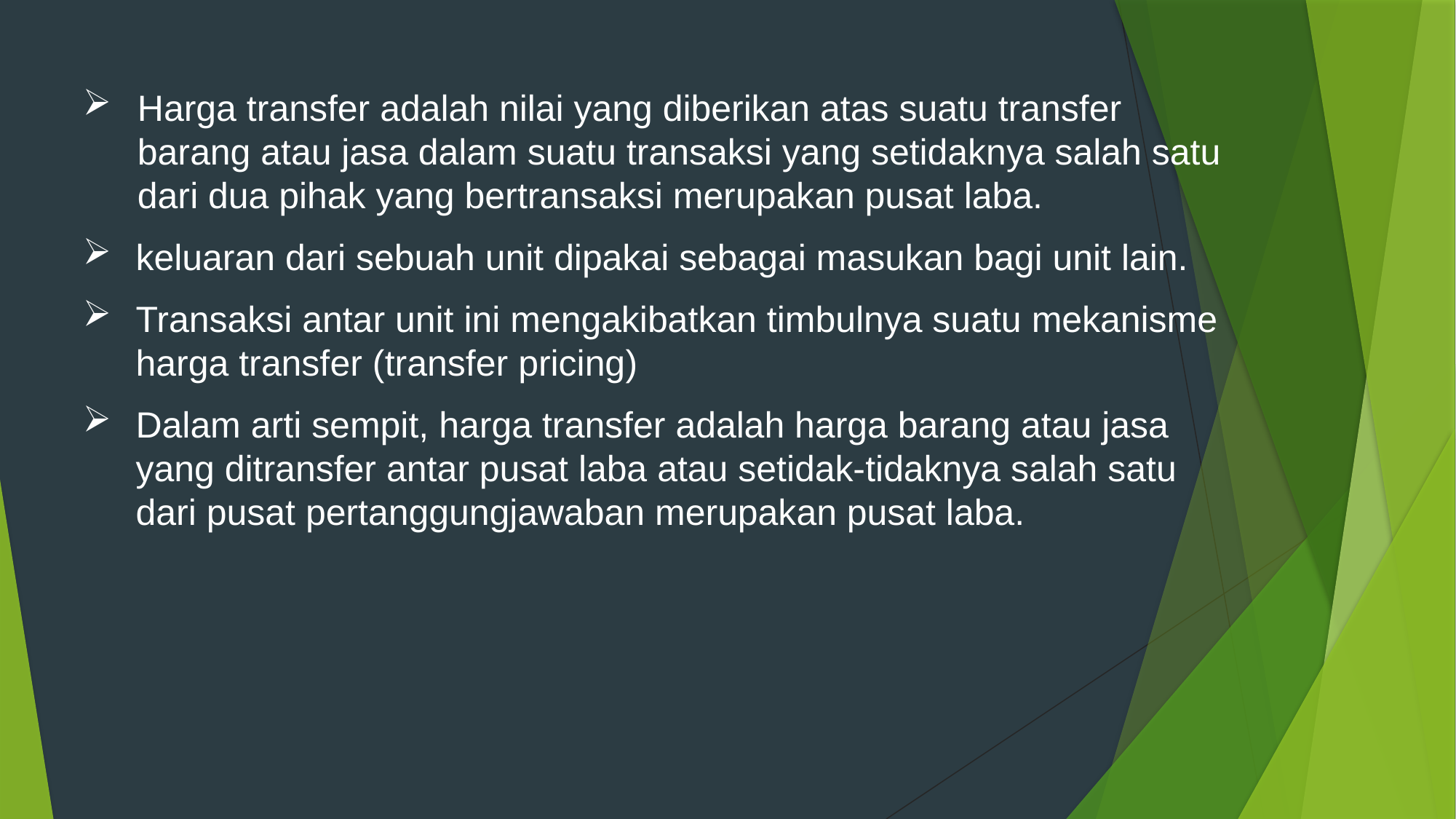

Harga transfer adalah nilai yang diberikan atas suatu transfer barang atau jasa dalam suatu transaksi yang setidaknya salah satu dari dua pihak yang bertransaksi merupakan pusat laba.
keluaran dari sebuah unit dipakai sebagai masukan bagi unit lain.
Transaksi antar unit ini mengakibatkan timbulnya suatu mekanisme harga transfer (transfer pricing)
Dalam arti sempit, harga transfer adalah harga barang atau jasa yang ditransfer antar pusat laba atau setidak-tidaknya salah satu dari pusat pertanggungjawaban merupakan pusat laba.